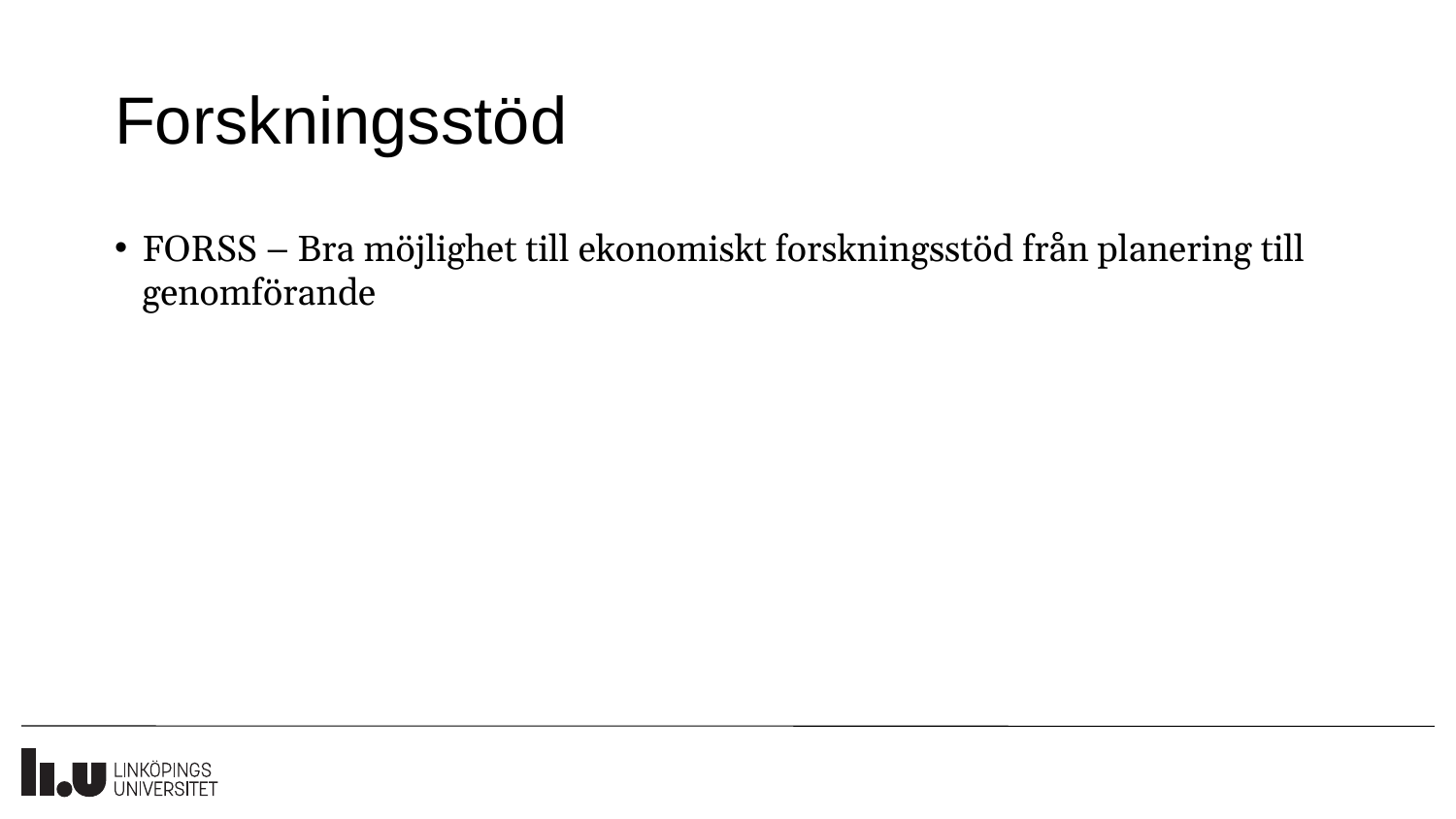

# Forskningsstöd
FORSS – Bra möjlighet till ekonomiskt forskningsstöd från planering till genomförande